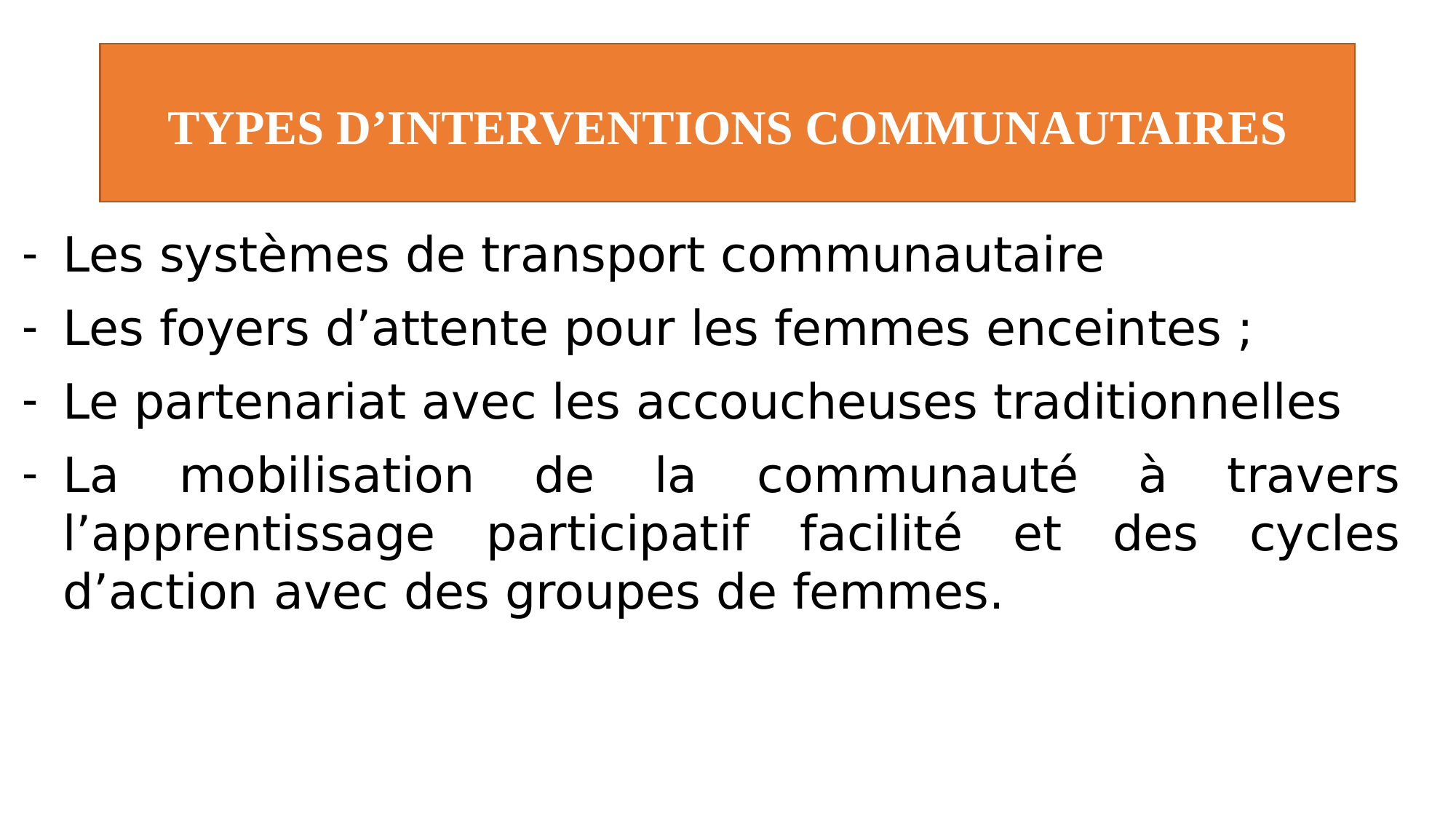

# TYPES D’INTERVENTIONS COMMUNAUTAIRES
Les systèmes de transport communautaire
Les foyers d’attente pour les femmes enceintes ;
Le partenariat avec les accoucheuses traditionnelles
La mobilisation de la communauté à travers l’apprentissage participatif facilité et des cycles d’action avec des groupes de femmes.